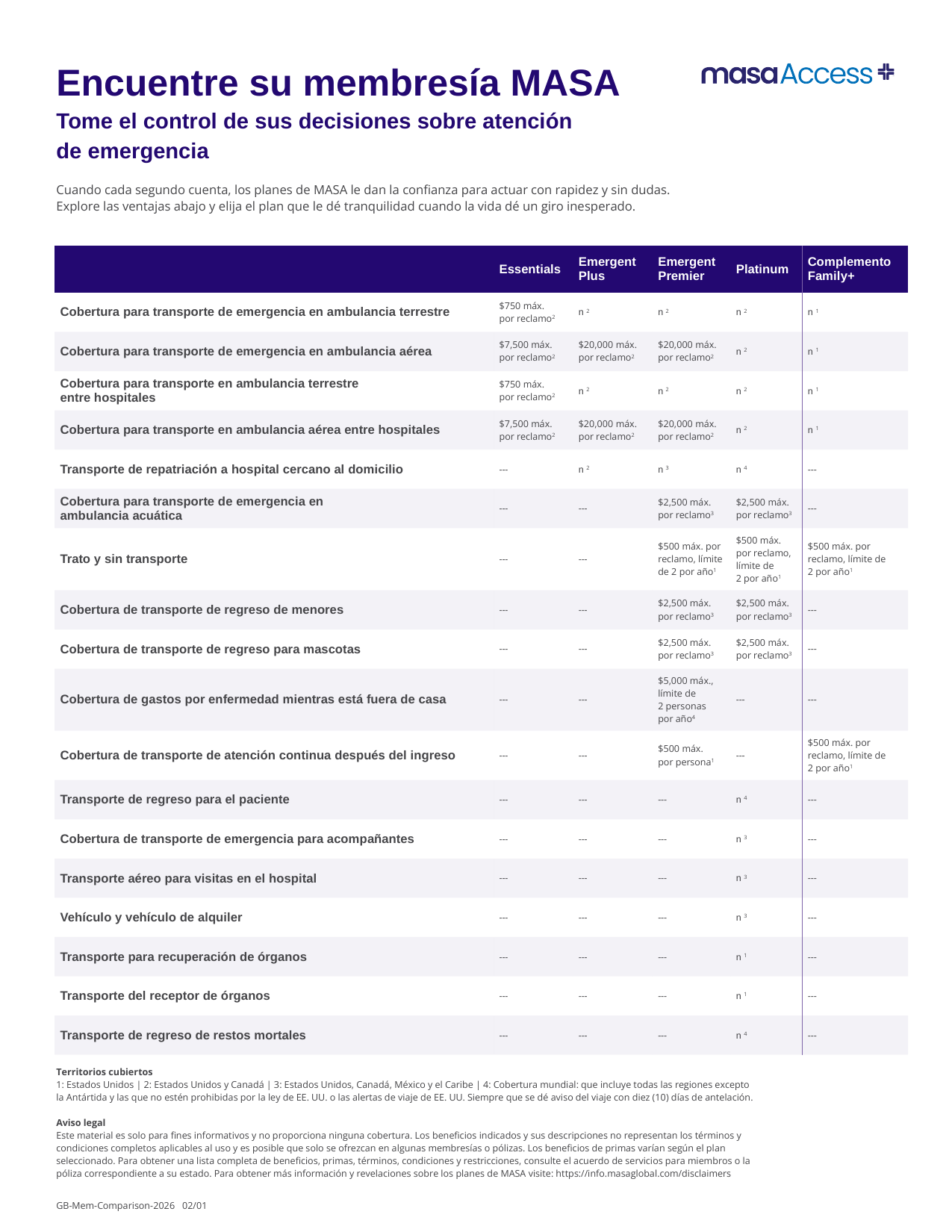

|  | Essentials | Emergent Plus | Emergent Premier | Platinum | Complemento Family+ |
| --- | --- | --- | --- | --- | --- |
| Cobertura para transporte de emergencia en ambulancia terrestre | $750 máx. por reclamo2 | n 2 | n 2 | n 2 | n 1 |
| Cobertura para transporte de emergencia en ambulancia aérea | $7,500 máx. por reclamo2 | $20,000 máx. por reclamo2 | $20,000 máx. por reclamo2 | n 2 | n 1 |
| Cobertura para transporte en ambulancia terrestre entre hospitales | $750 máx. por reclamo2 | n 2 | n 2 | n 2 | n 1 |
| Cobertura para transporte en ambulancia aérea entre hospitales | $7,500 máx. por reclamo2 | $20,000 máx. por reclamo2 | $20,000 máx. por reclamo2 | n 2 | n 1 |
| Transporte de repatriación a hospital cercano al domicilio | --- | n 2 | n 3 | n 4 | --- |
| Cobertura para transporte de emergencia en ambulancia acuática | --- | --- | $2,500 máx. por reclamo3 | $2,500 máx. por reclamo3 | --- |
| Trato y sin transporte | --- | --- | $500 máx. por reclamo, límite de 2 por año1 | $500 máx. por reclamo, límite de 2 por año1 | $500 máx. por reclamo, límite de 2 por año1 |
| Cobertura de transporte de regreso de menores | --- | --- | $2,500 máx. por reclamo3 | $2,500 máx. por reclamo3 | --- |
| Cobertura de transporte de regreso para mascotas | --- | --- | $2,500 máx. por reclamo3 | $2,500 máx. por reclamo3 | --- |
| Cobertura de gastos por enfermedad mientras está fuera de casa | --- | --- | $5,000 máx., límite de 2 personas por año4 | --- | --- |
| Cobertura de transporte de atención continua después del ingreso | --- | --- | $500 máx. por persona1 | --- | $500 máx. por reclamo, límite de 2 por año1 |
| Transporte de regreso para el paciente | --- | --- | --- | n 4 | --- |
| Cobertura de transporte de emergencia para acompañantes | --- | --- | --- | n 3 | --- |
| Transporte aéreo para visitas en el hospital | --- | --- | --- | n 3 | --- |
| Vehículo y vehículo de alquiler | --- | --- | --- | n 3 | --- |
| Transporte para recuperación de órganos | --- | --- | --- | n 1 | --- |
| Transporte del receptor de órganos | --- | --- | --- | n 1 | --- |
| Transporte de regreso de restos mortales | --- | --- | --- | n 4 | --- |